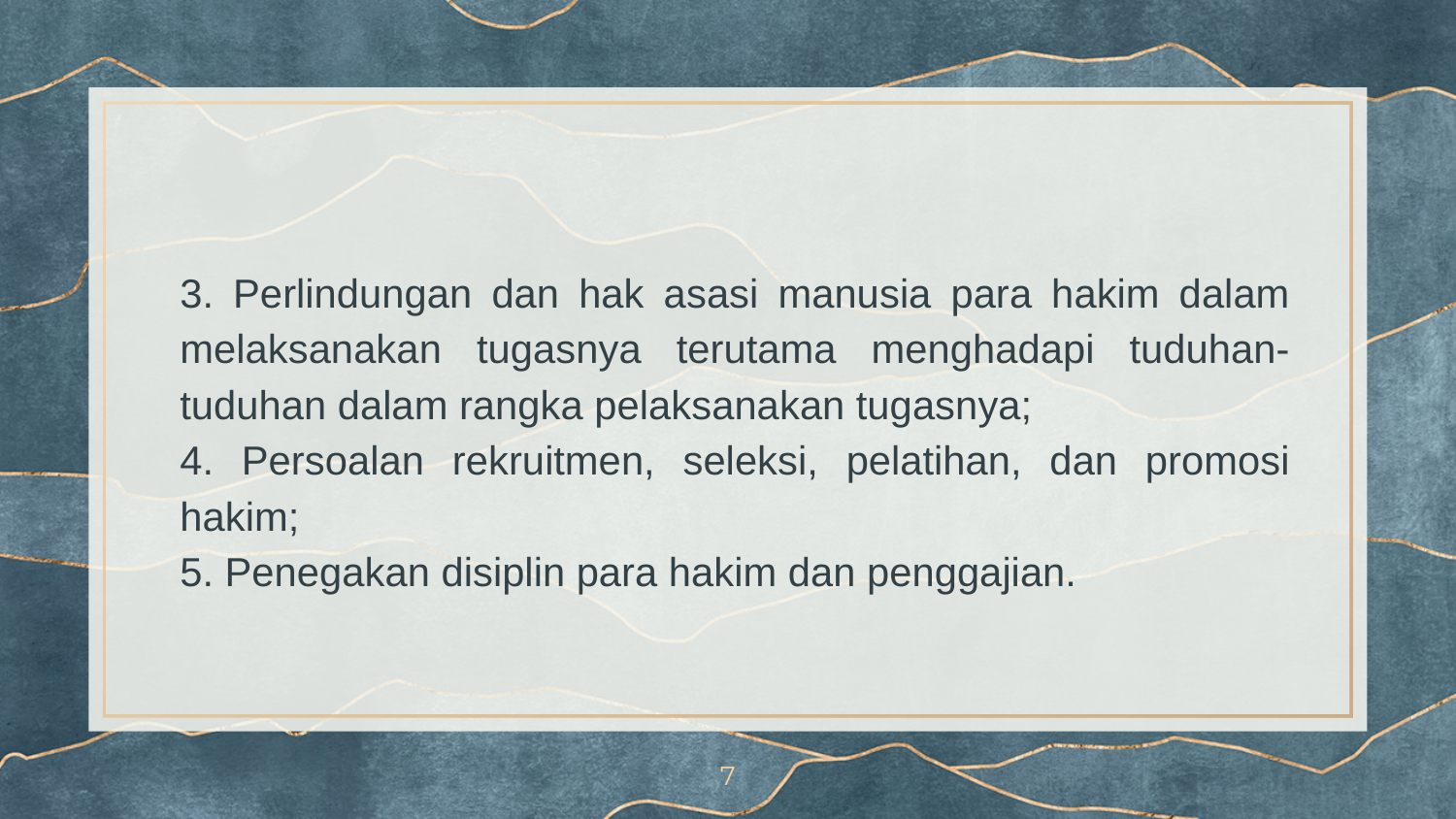

3. Perlindungan dan hak asasi manusia para hakim dalam melaksanakan tugasnya terutama menghadapi tuduhan-tuduhan dalam rangka pelaksanakan tugasnya;
4. Persoalan rekruitmen, seleksi, pelatihan, dan promosi hakim;
5. Penegakan disiplin para hakim dan penggajian.

7